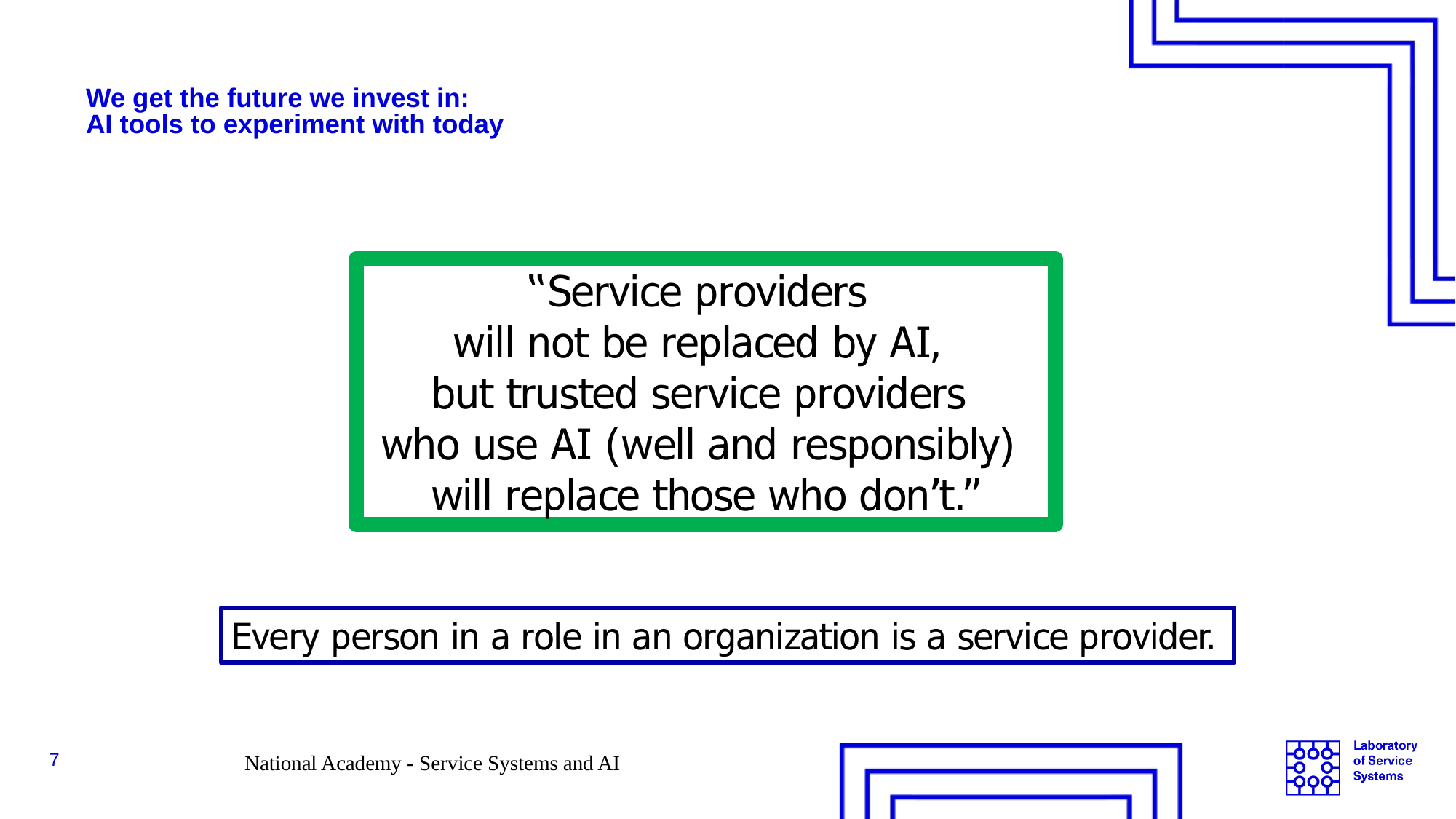

12/5/2024
# We get the future we invest in: AI tools to experiment with today
“Service providers
will not be replaced by AI,
but trusted service providers
who use AI (well and responsibly)
will replace those who don’t.”

Every person in a role in an organization is a service provider.
7
National Academy - Service Systems and AI